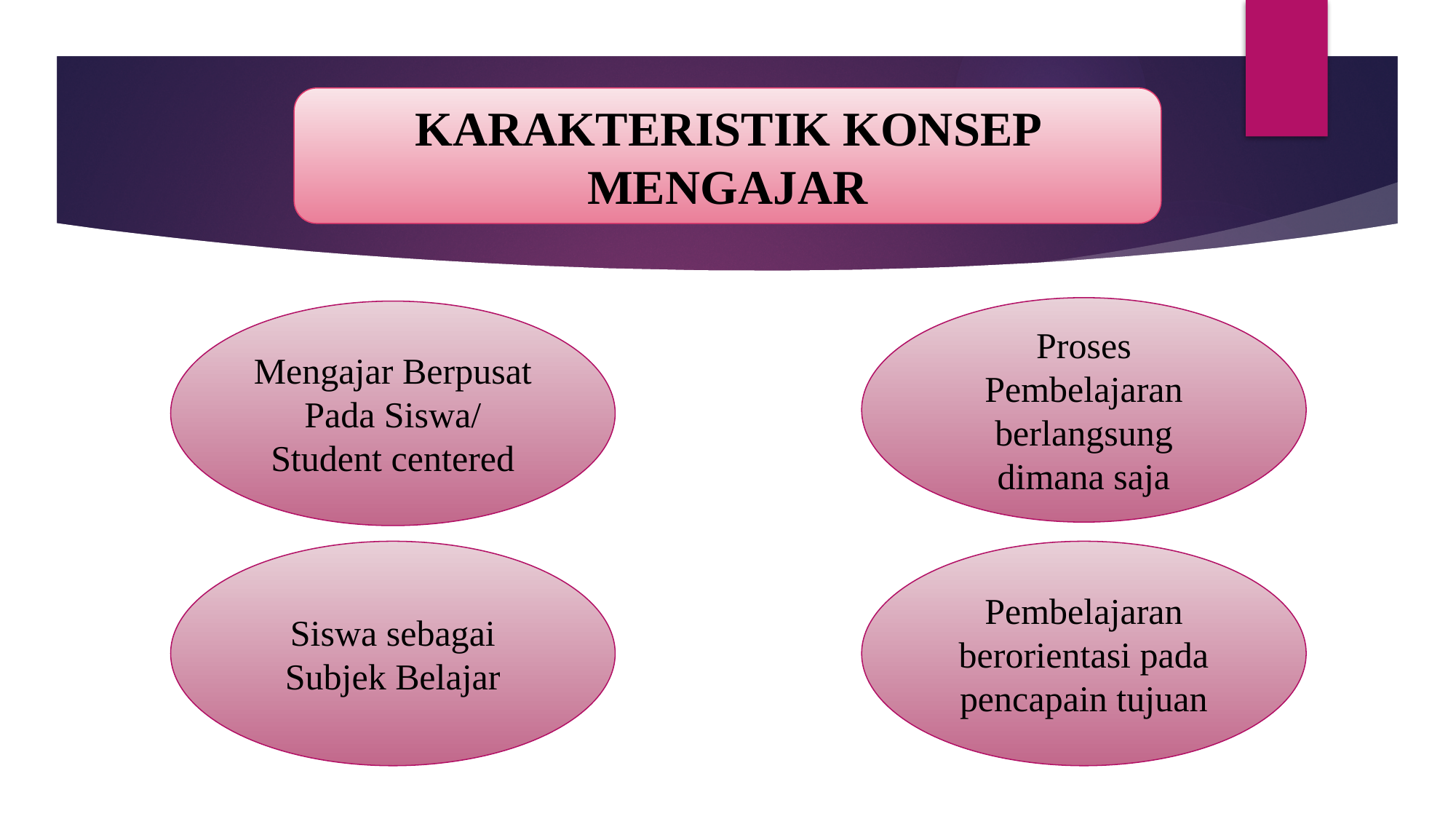

KARAKTERISTIK KONSEP MENGAJAR
Proses Pembelajaran berlangsung dimana saja
Mengajar Berpusat Pada Siswa/ Student centered
Siswa sebagai Subjek Belajar
Pembelajaran berorientasi pada pencapain tujuan